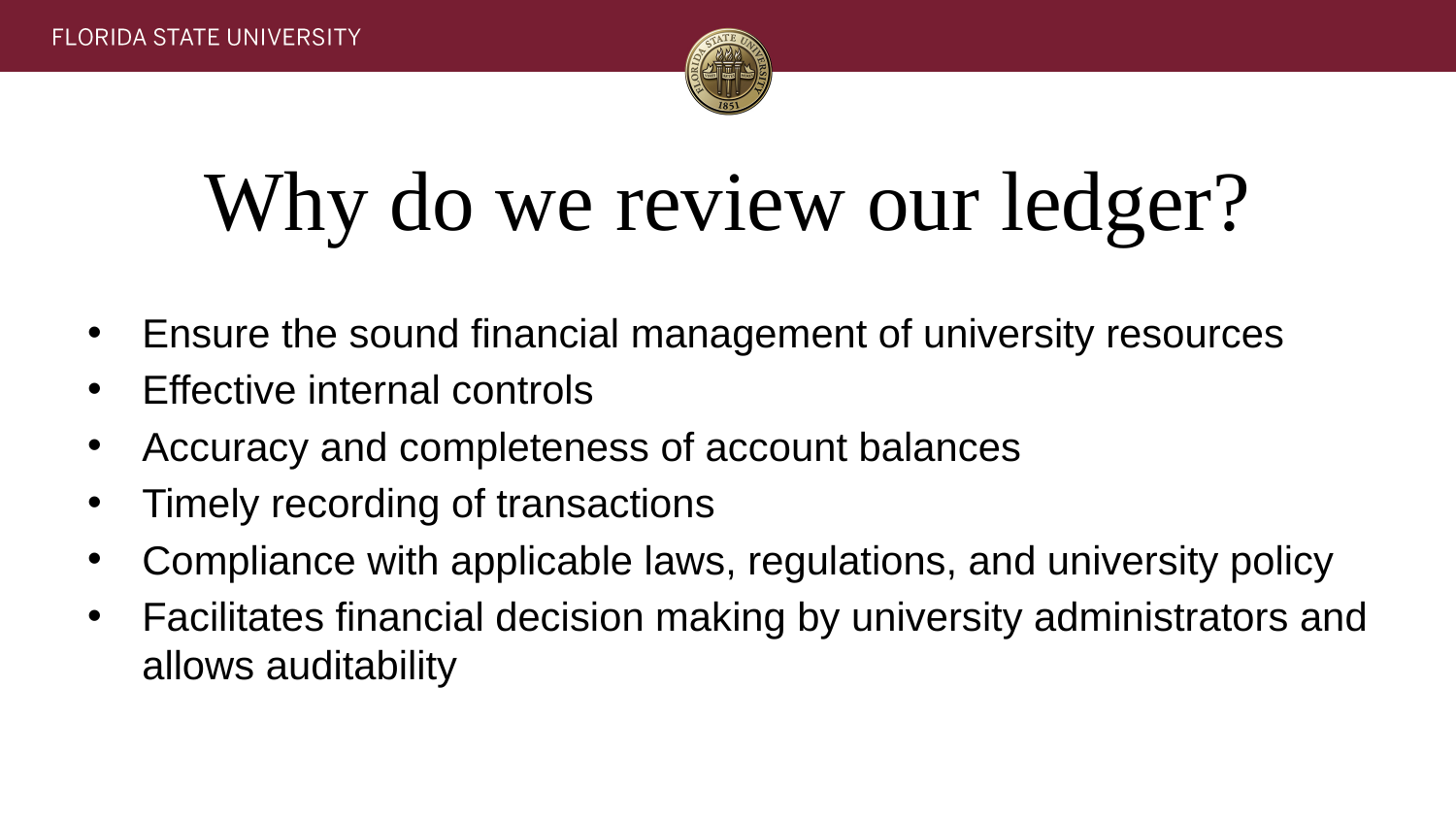

# Why do we review our ledger?
Ensure the sound financial management of university resources
Effective internal controls
Accuracy and completeness of account balances
Timely recording of transactions
Compliance with applicable laws, regulations, and university policy
Facilitates financial decision making by university administrators and allows auditability